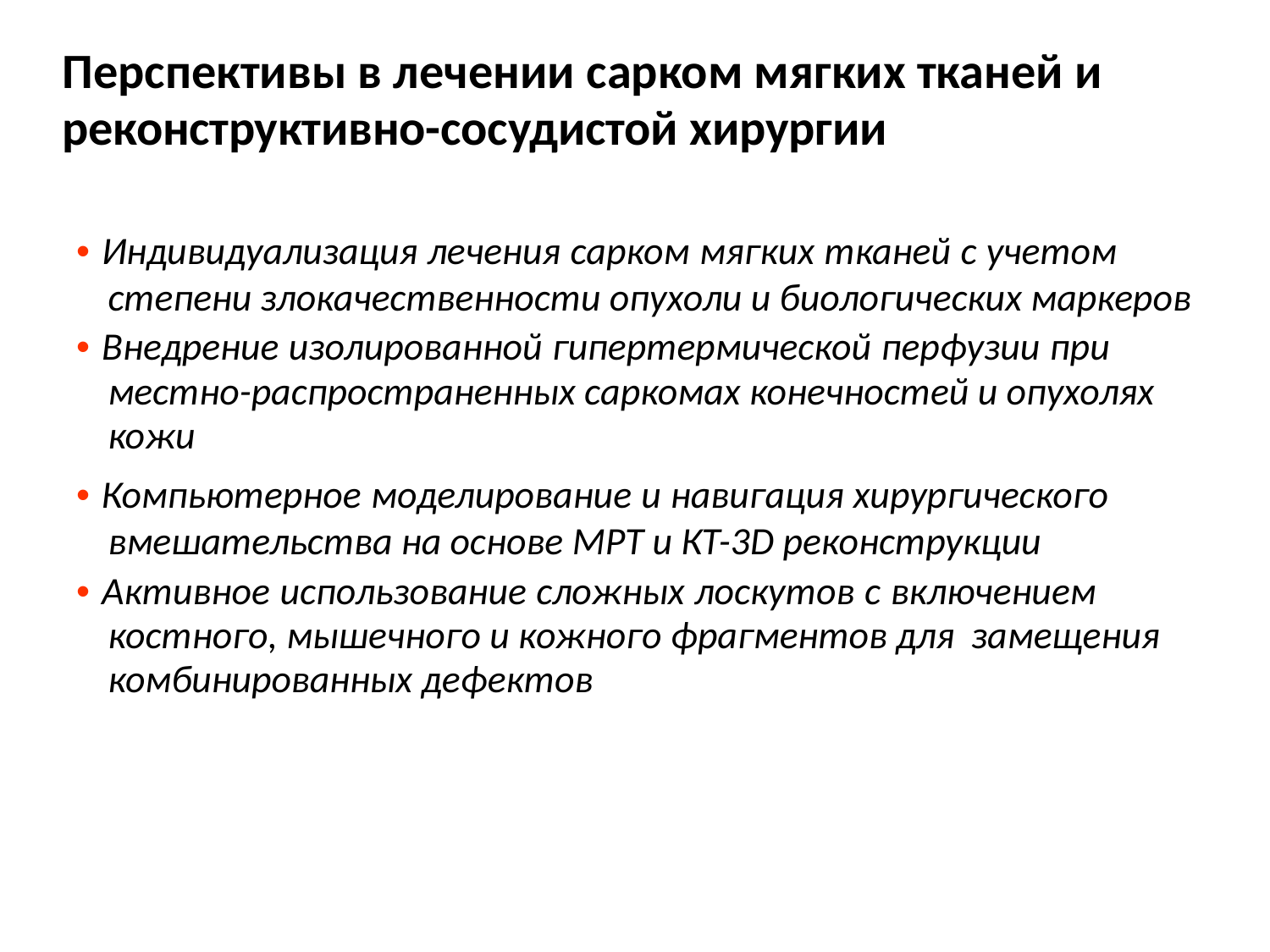

Перспективы в лечении сарком мягких тканей и реконструктивно-сосудистой хирургии

• Индивидуализация лечения сарком мягких тканей с учетом
степени злокачественности опухоли и биологических маркеров
• Внедрение изолированной гипертермической перфузии при местно-распространенных саркомах конечностей и опухолях кожи

• Компьютерное моделирование и навигация хирургического
вмешательства на основе МРТ и КТ-3D реконструкции
• Активное использование сложных лоскутов с включением костного, мышечного и кожного фрагментов для  замещения комбинированных дефектов